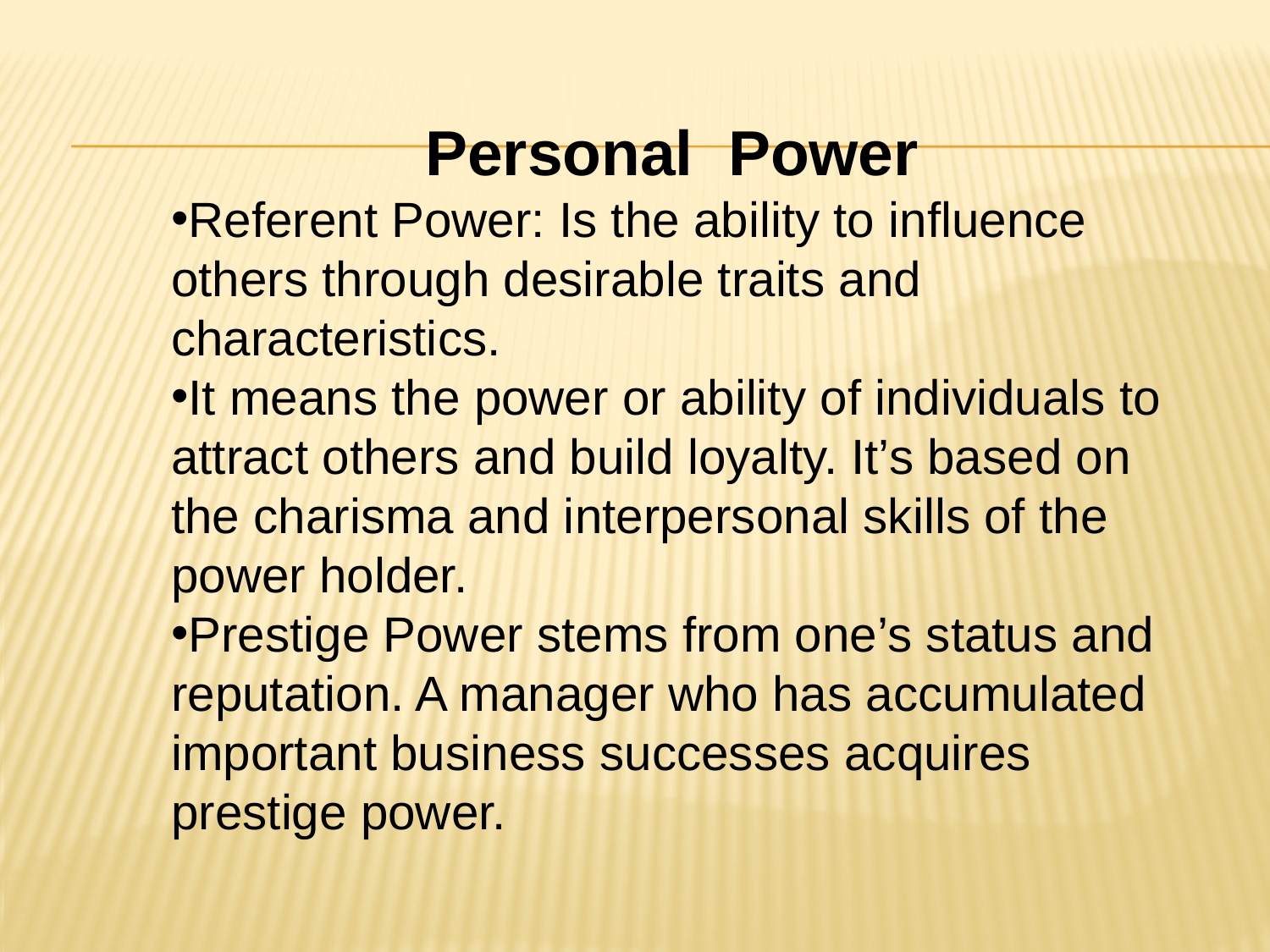

Personal  Power
Referent Power: Is the ability to influence others through desirable traits and characteristics.
It means the power or ability of individuals to attract others and build loyalty. It’s based on the charisma and interpersonal skills of the power holder.
Prestige Power stems from one’s status and reputation. A manager who has accumulated important business successes acquires prestige power.